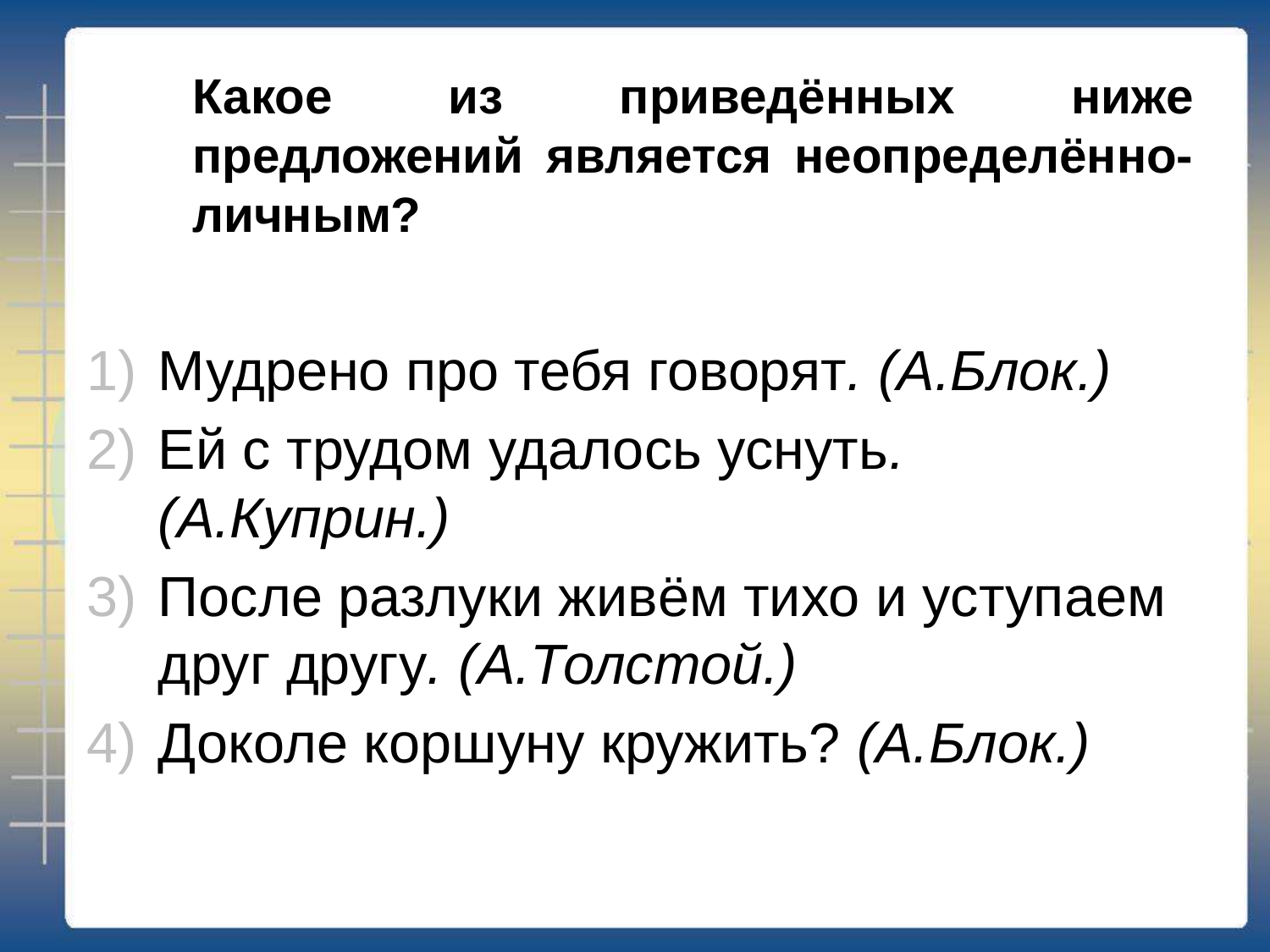

# Какое из приведённых ниже предложений является неопределённо-личным?
Мудрено про тебя говорят. (А.Блок.)
Ей с трудом удалось уснуть. (А.Куприн.)
После разлуки живём тихо и уступаем друг другу. (А.Толстой.)
Доколе коршуну кружить? (А.Блок.)